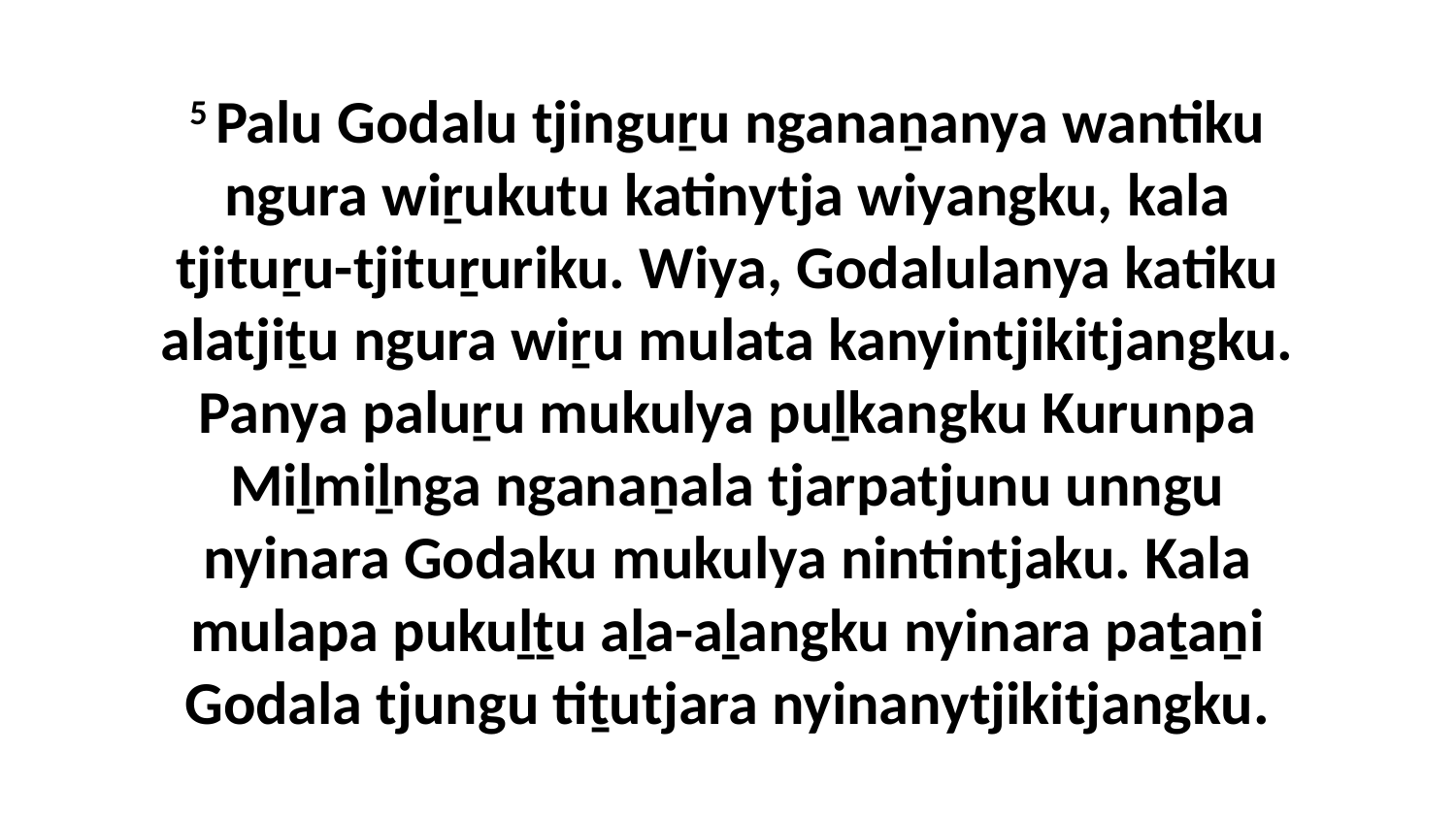

5 Palu Godalu tjinguṟu nganaṉanya wantiku ngura wiṟukutu katinytja wiyangku, kala tjituṟu-tjituṟuriku. Wiya, Godalulanya katiku alatjiṯu ngura wiṟu mulata kanyintjikitjangku. Panya paluṟu mukulya puḻkangku Kurunpa Miḻmiḻnga nganaṉala tjarpatjunu unngu nyinara Godaku mukulya nintintjaku. Kala mulapa pukuḻṯu aḻa-aḻangku nyinara paṯaṉi Godala tjungu tiṯutjara nyinanytjikitjangku.